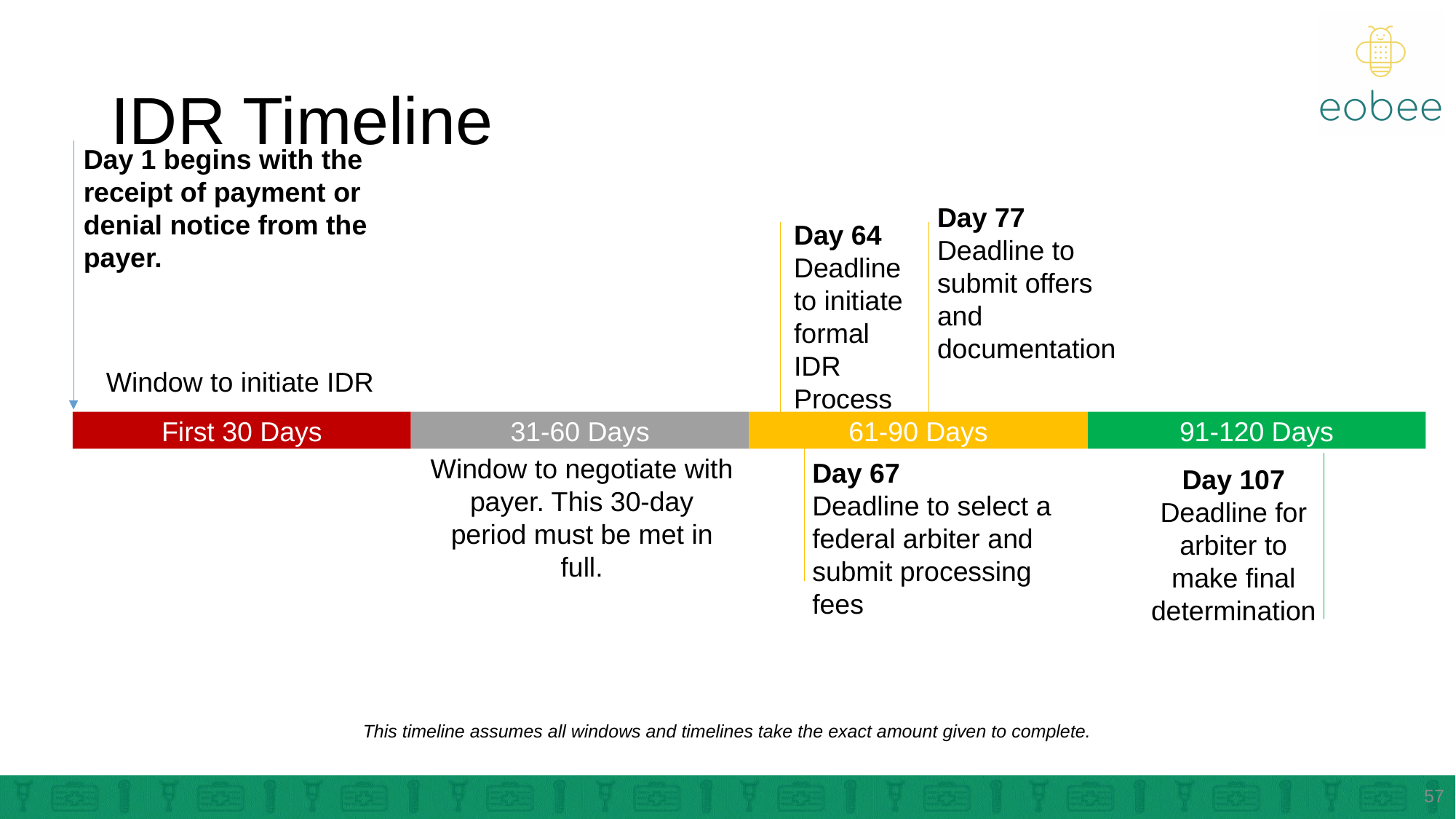

# IDR Timeline
Day 1 begins with the receipt of payment or denial notice from the payer.
Day 77
Deadline to submit offers and documentation
Day 64
Deadline to initiate formal IDR Process
Window to initiate IDR
First 30 Days
31-60 Days
61-90 Days
91-120 Days
Day 107
Deadline for arbiter to make final determination
Window to negotiate with payer. This 30-day period must be met in full.
Day 67
Deadline to select a federal arbiter and submit processing fees
This timeline assumes all windows and timelines take the exact amount given to complete.
57